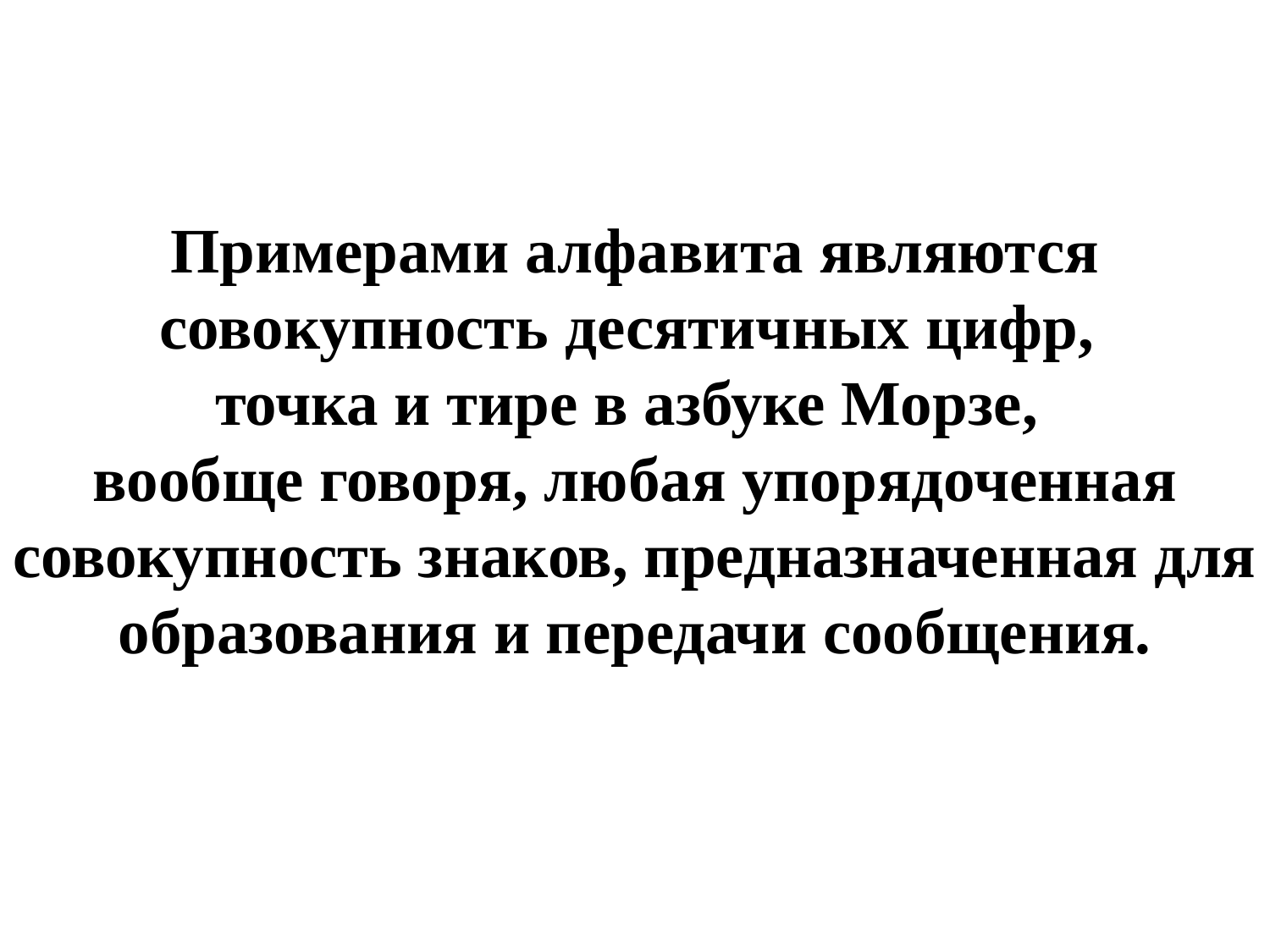

# Примерами алфавита являются совокупность десятичных цифр, точка и тире в азбуке Морзе, вообще говоря, любая упорядоченная совокупность знаков, предназначенная для образования и передачи сообщения.